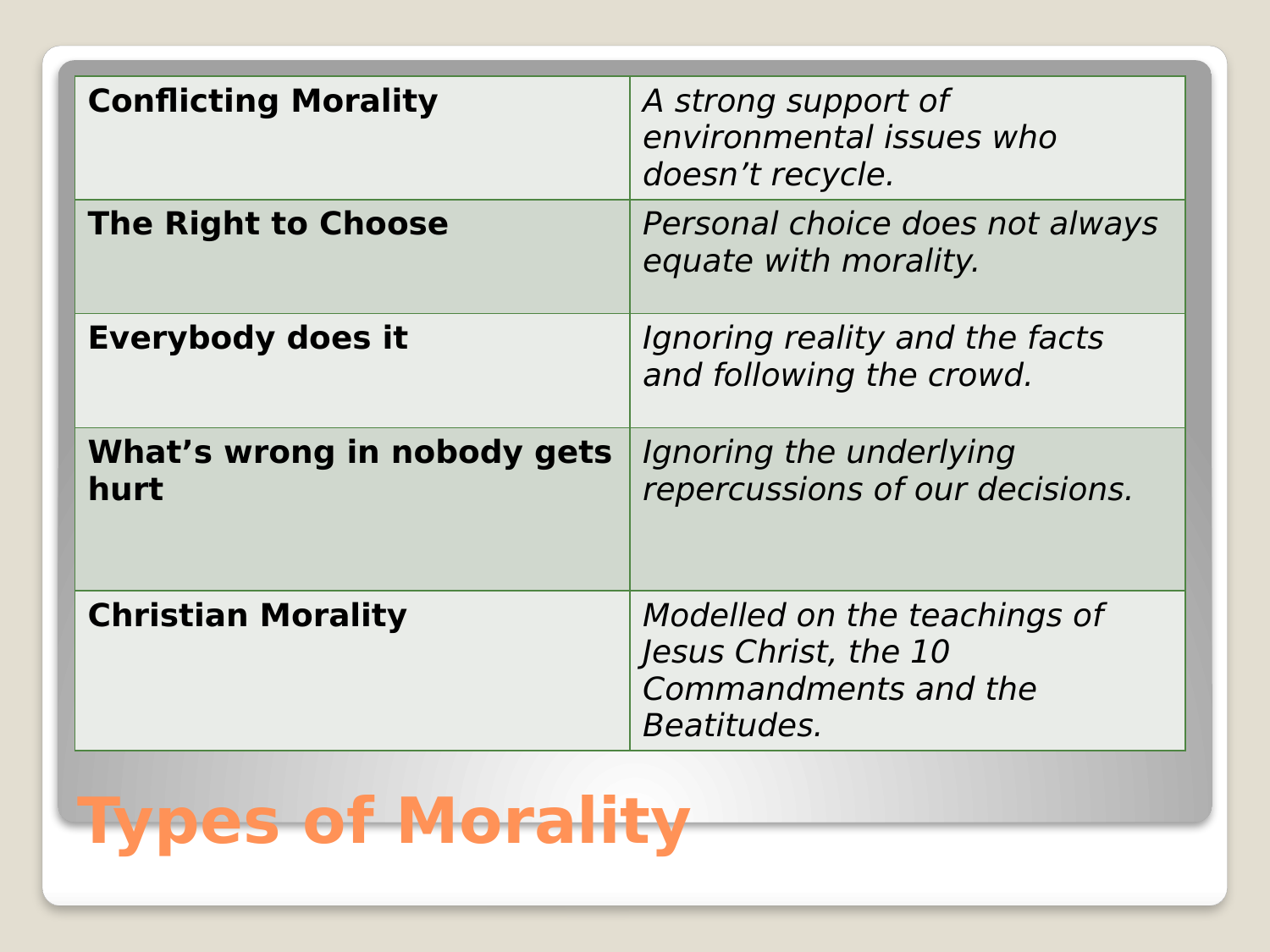

| Conflicting Morality | A strong support of environmental issues who doesn’t recycle. |
| --- | --- |
| The Right to Choose | Personal choice does not always equate with morality. |
| Everybody does it | Ignoring reality and the facts and following the crowd. |
| What’s wrong in nobody gets hurt | Ignoring the underlying repercussions of our decisions. |
| Christian Morality | Modelled on the teachings of Jesus Christ, the 10 Commandments and the Beatitudes. |
# Types of Morality